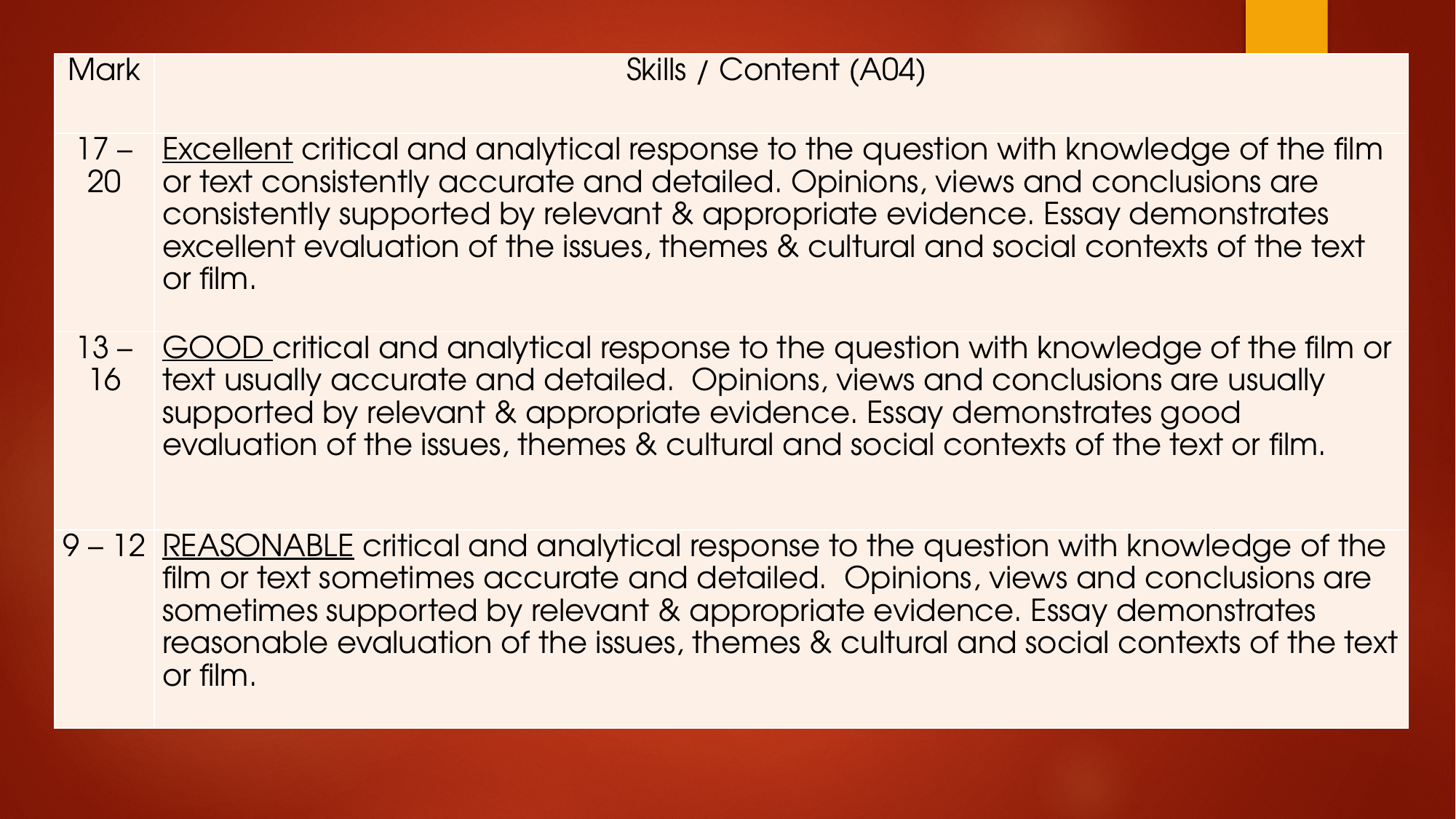

| Mark | Skills / Content (A04) |
| --- | --- |
| 17 – 20 | Excellent critical and analytical response to the question with knowledge of the film or text consistently accurate and detailed. Opinions, views and conclusions are consistently supported by relevant & appropriate evidence. Essay demonstrates excellent evaluation of the issues, themes & cultural and social contexts of the text or film. |
| 13 – 16 | GOOD critical and analytical response to the question with knowledge of the film or text usually accurate and detailed. Opinions, views and conclusions are usually supported by relevant & appropriate evidence. Essay demonstrates good evaluation of the issues, themes & cultural and social contexts of the text or film. |
| 9 – 12 | REASONABLE critical and analytical response to the question with knowledge of the film or text sometimes accurate and detailed. Opinions, views and conclusions are sometimes supported by relevant & appropriate evidence. Essay demonstrates reasonable evaluation of the issues, themes & cultural and social contexts of the text or film. |
#